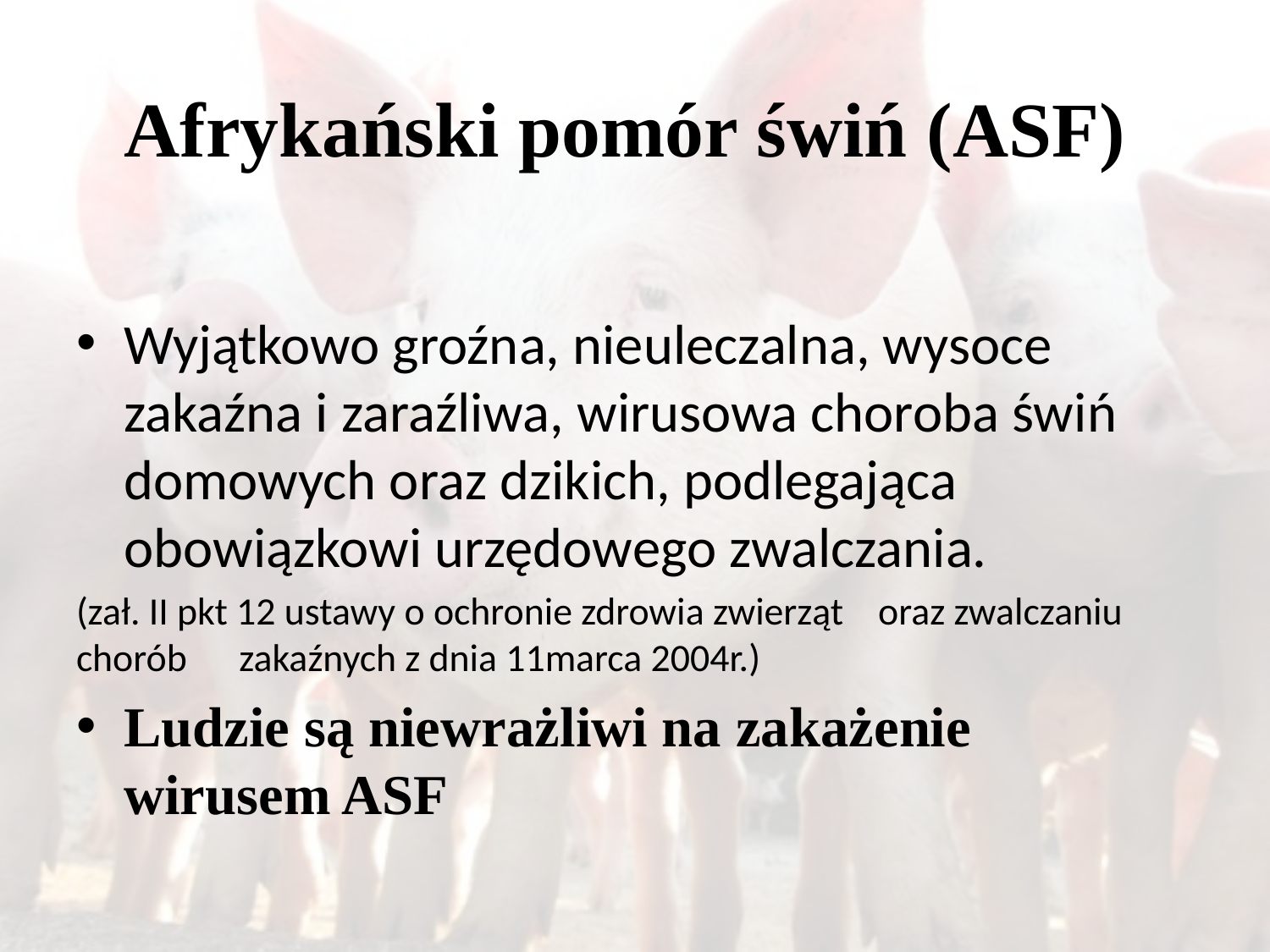

# Afrykański pomór świń (ASF)

Wyjątkowo groźna, nieuleczalna, wysoce zakaźna i zaraźliwa, wirusowa choroba świń domowych oraz dzikich, podlegająca obowiązkowi urzędowego zwalczania.
(zał. II pkt 12 ustawy o ochronie zdrowia zwierząt    oraz zwalczaniu chorób      zakaźnych z dnia 11marca 2004r.)
Ludzie są niewrażliwi na zakażenie wirusem ASF